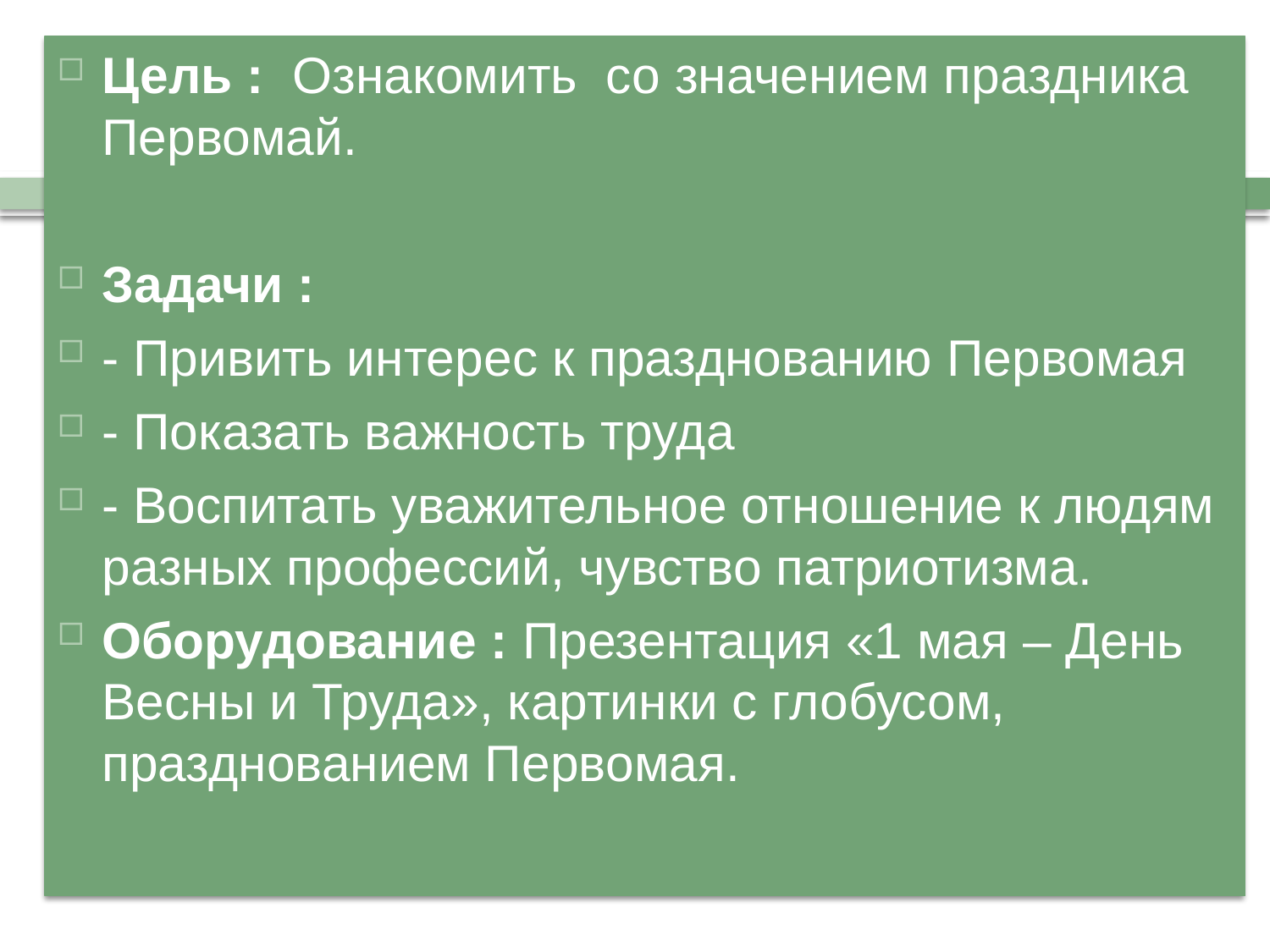

Цель :  Ознакомить  со значением праздника Первомай.

Задачи :
- Привить интерес к празднованию Первомая
- Показать важность труда
- Воспитать уважительное отношение к людям разных профессий, чувство патриотизма.
Оборудование : Презентация «1 мая – День Весны и Труда», картинки с глобусом, празднованием Первомая.